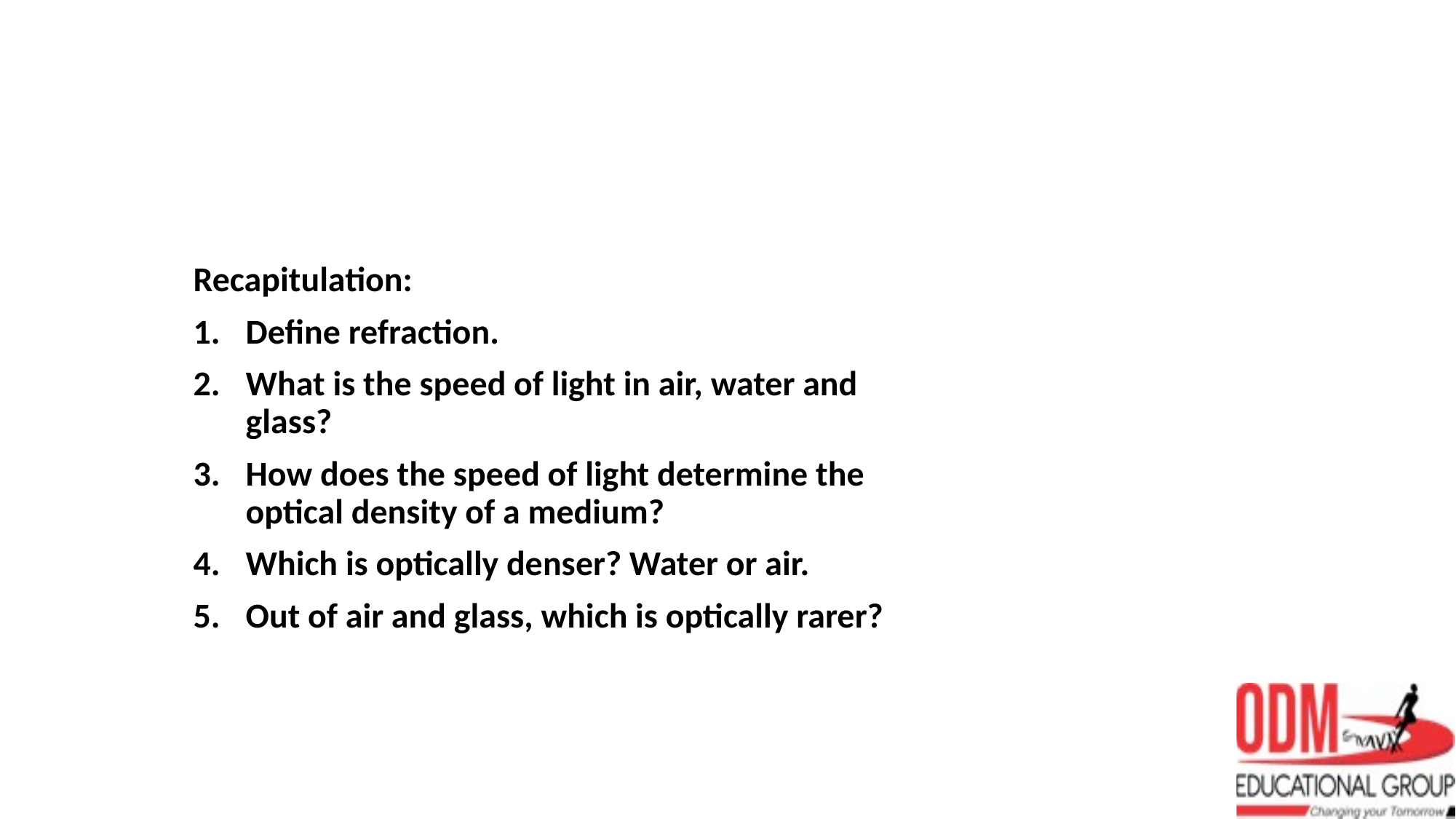

Recapitulation:
Define refraction.
What is the speed of light in air, water and glass?
How does the speed of light determine the optical density of a medium?
Which is optically denser? Water or air.
Out of air and glass, which is optically rarer?